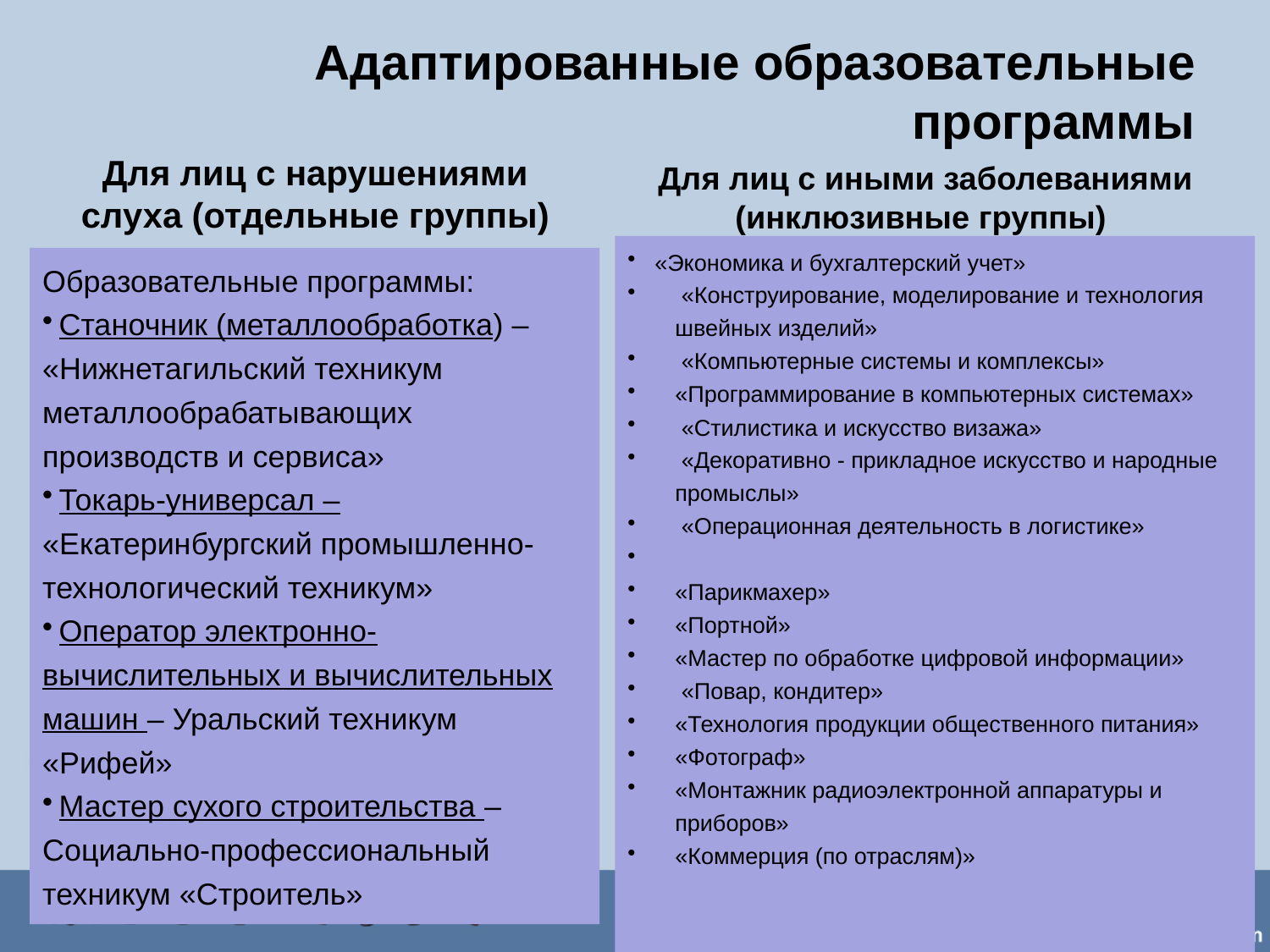

# Адаптированные образовательные программы
Для лиц с нарушениями слуха (отдельные группы)
Для лиц с иными заболеваниями (инклюзивные группы)
   «Экономика и бухгалтерский учет»
 «Конструирование, моделирование и технология швейных изделий»
 «Компьютерные системы и комплексы»
«Программирование в компьютерных системах»
 «Стилистика и искусство визажа»
 «Декоративно - прикладное искусство и народные промыслы»
 «Операционная деятельность в логистике»

«Парикмахер»
«Портной»
«Мастер по обработке цифровой информации»
 «Повар, кондитер»
«Технология продукции общественного питания»
«Фотограф»
«Монтажник радиоэлектронной аппаратуры и приборов»
«Коммерция (по отраслям)»
Образовательные программы:
 Станочник (металлообработка) – «Нижнетагильский техникум металлообрабатывающих производств и сервиса»
 Токарь-универсал – «Екатеринбургский промышленно-технологический техникум»
 Оператор электронно-вычислительных и вычислительных машин – Уральский техникум «Рифей»
 Мастер сухого строительства – Социально-профессиональный техникум «Строитель»